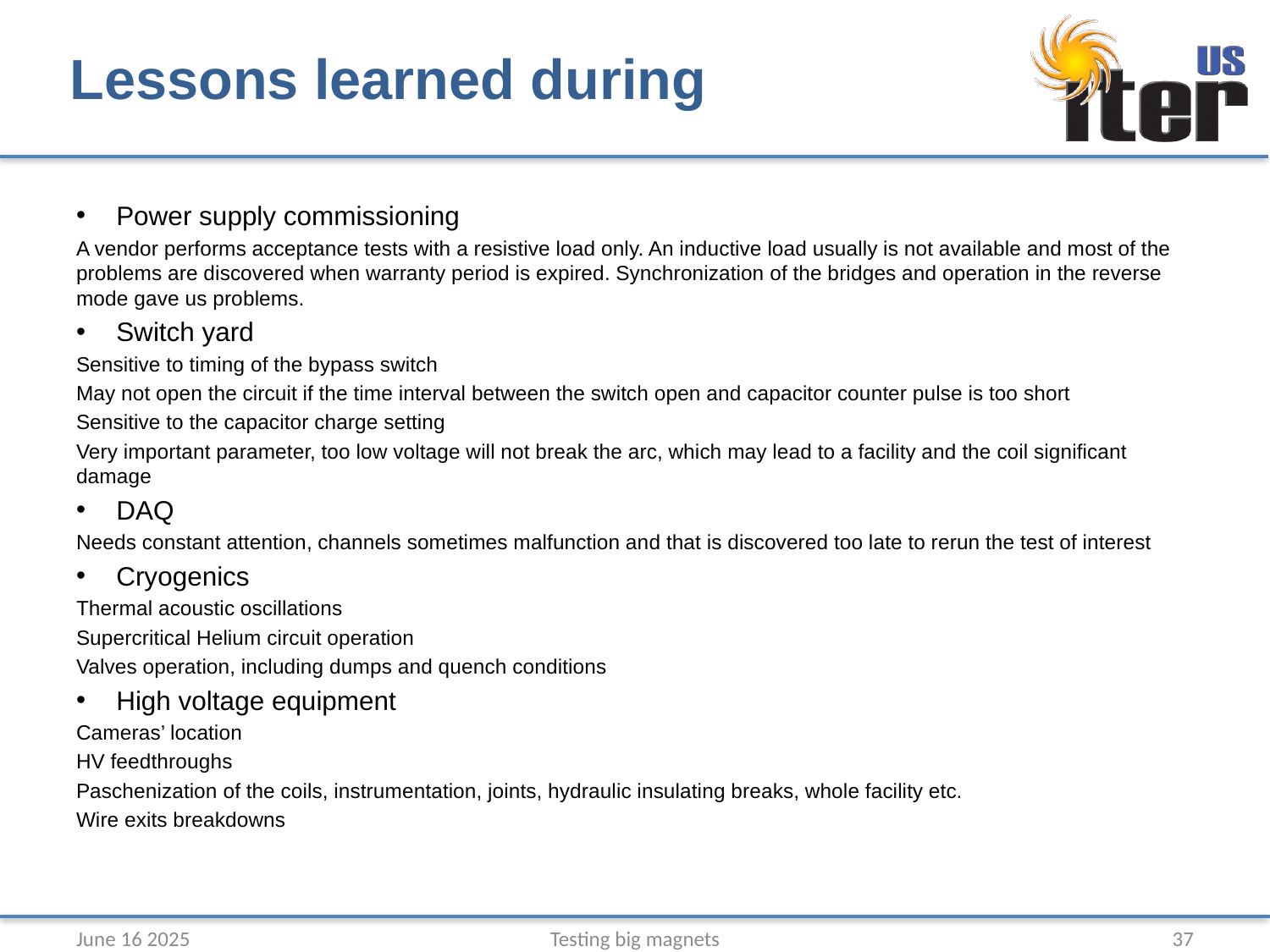

# Lessons learned during
Power supply commissioning
A vendor performs acceptance tests with a resistive load only. An inductive load usually is not available and most of the problems are discovered when warranty period is expired. Synchronization of the bridges and operation in the reverse mode gave us problems.
Switch yard
Sensitive to timing of the bypass switch
May not open the circuit if the time interval between the switch open and capacitor counter pulse is too short
Sensitive to the capacitor charge setting
Very important parameter, too low voltage will not break the arc, which may lead to a facility and the coil significant damage
DAQ
Needs constant attention, channels sometimes malfunction and that is discovered too late to rerun the test of interest
Cryogenics
Thermal acoustic oscillations
Supercritical Helium circuit operation
Valves operation, including dumps and quench conditions
High voltage equipment
Cameras’ location
HV feedthroughs
Paschenization of the coils, instrumentation, joints, hydraulic insulating breaks, whole facility etc.
Wire exits breakdowns

June 16 2025
Testing big magnets
37